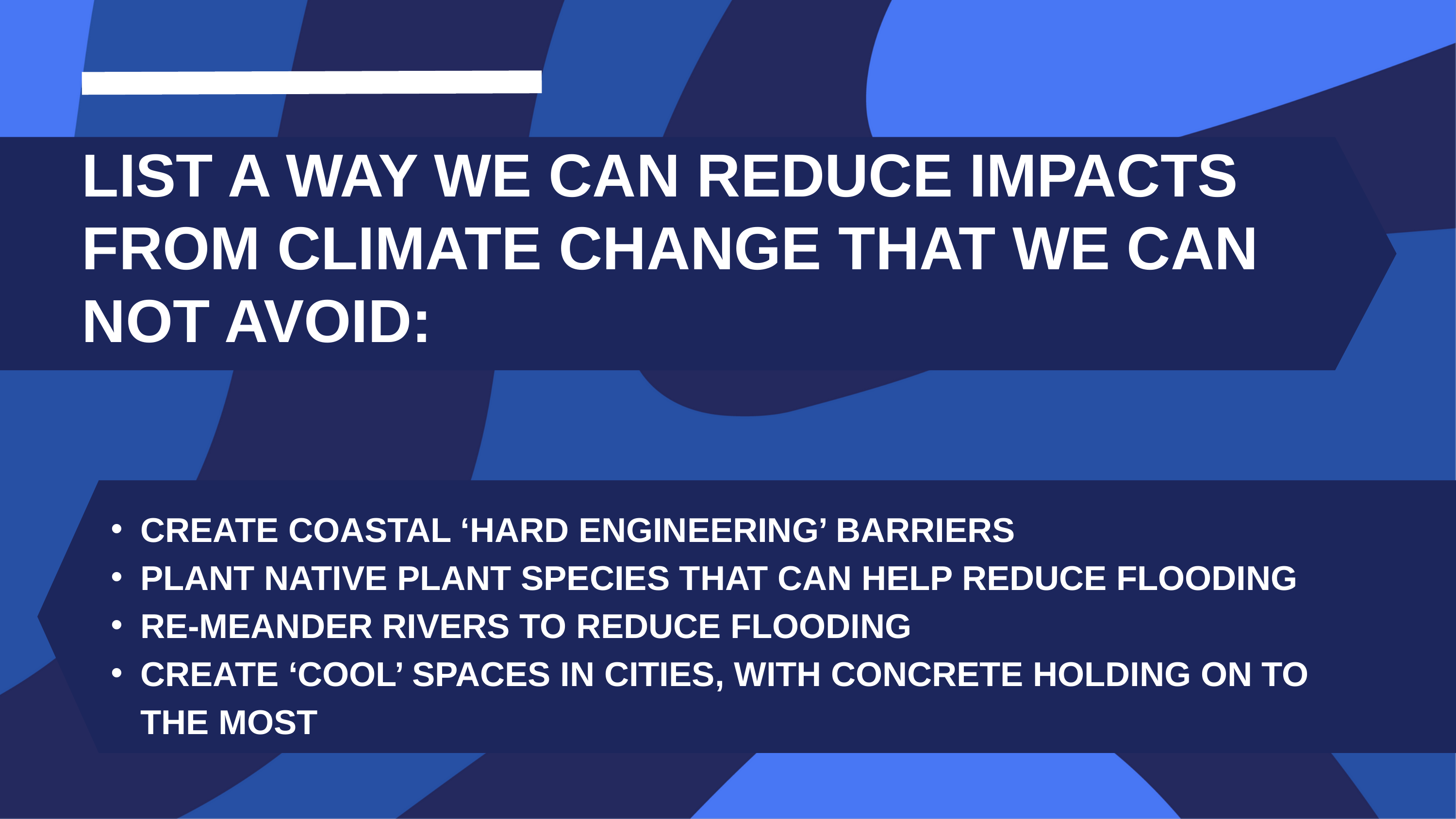

LIST A WAY WE CAN REDUCE IMPACTS FROM CLIMATE CHANGE THAT WE CAN NOT AVOID:

CREATE COASTAL ‘HARD ENGINEERING’ BARRIERS
PLANT NATIVE PLANT SPECIES THAT CAN HELP REDUCE FLOODING
RE-MEANDER RIVERS TO REDUCE FLOODING
CREATE ‘COOL’ SPACES IN CITIES, WITH CONCRETE HOLDING ON TO THE MOST